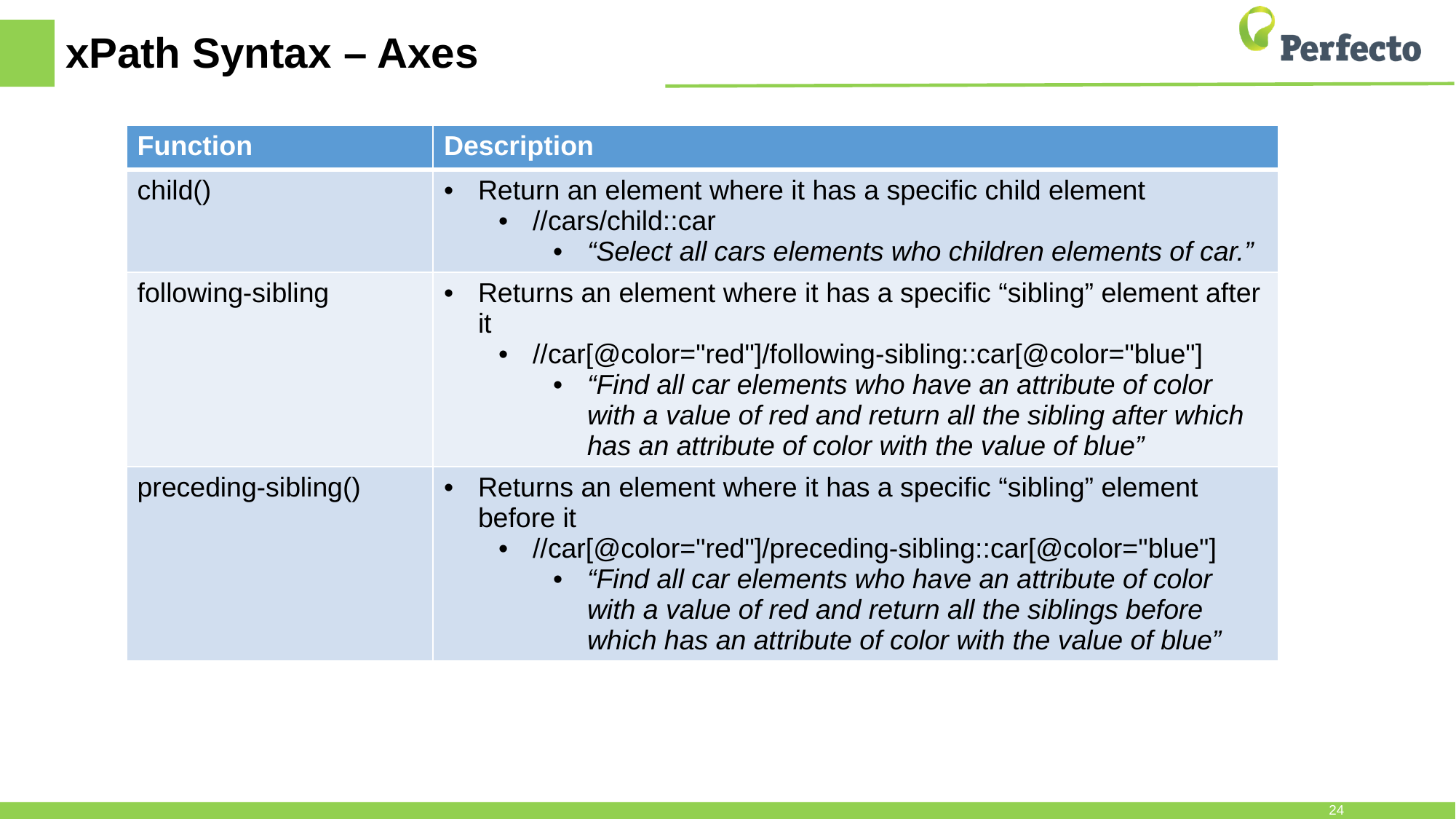

# xPath Syntax – Axes
| Function | Description |
| --- | --- |
| child() | Return an element where it has a specific child element //cars/child::car “Select all cars elements who children elements of car.” |
| following-sibling | Returns an element where it has a specific “sibling” element after it //car[@color="red"]/following-sibling::car[@color="blue"] “Find all car elements who have an attribute of color with a value of red and return all the sibling after which has an attribute of color with the value of blue” |
| preceding-sibling() | Returns an element where it has a specific “sibling” element before it //car[@color="red"]/preceding-sibling::car[@color="blue"] “Find all car elements who have an attribute of color with a value of red and return all the siblings before which has an attribute of color with the value of blue” |
24